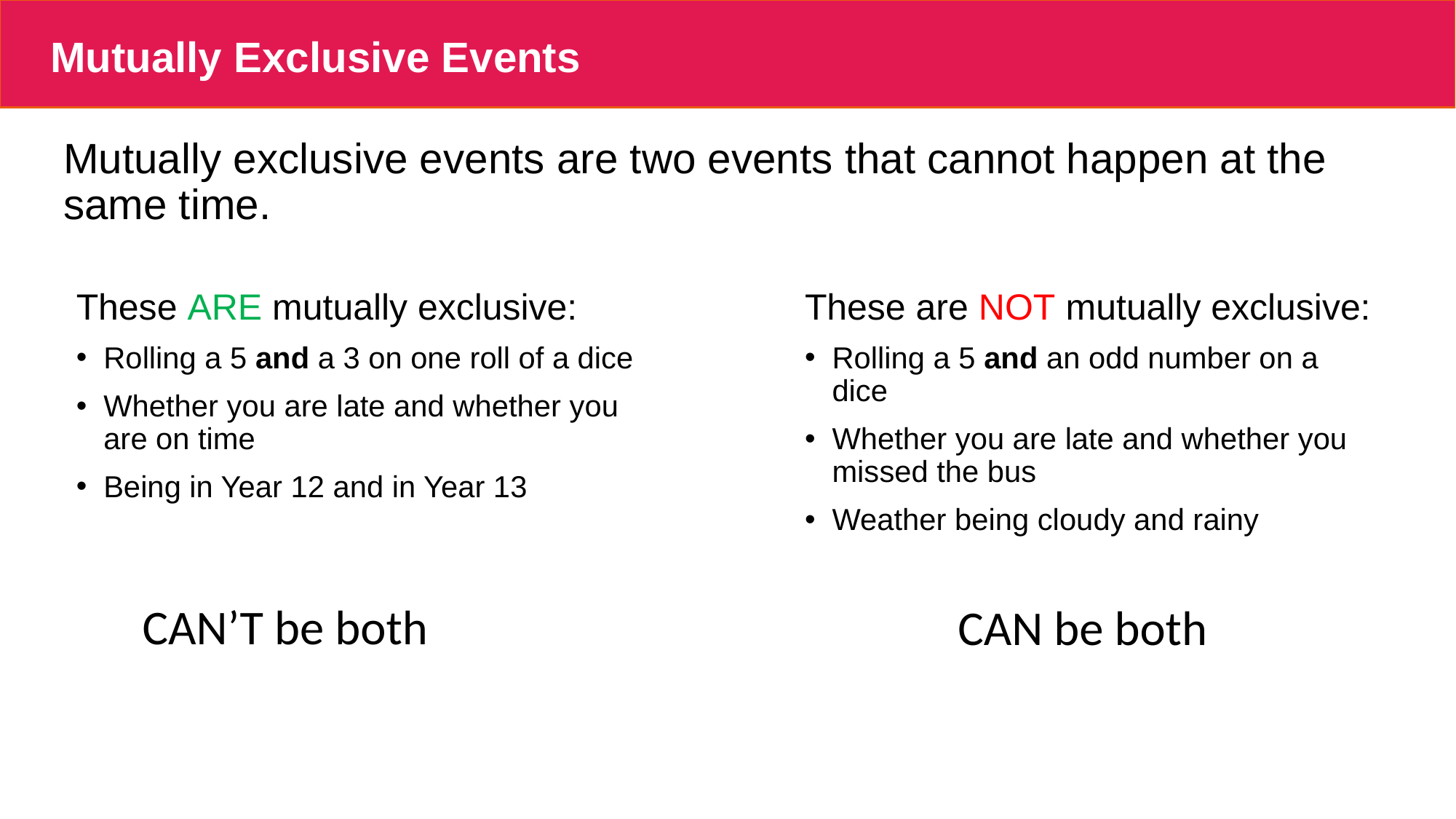

# Mutually Exclusive Events
Mutually exclusive events are two events that cannot happen at the same time.

These ARE mutually exclusive:
Rolling a 5 and a 3 on one roll of a dice
Whether you are late and whether you are on time
Being in Year 12 and in Year 13
These are NOT mutually exclusive:
Rolling a 5 and an odd number on a dice
Whether you are late and whether you missed the bus
Weather being cloudy and rainy
CAN’T be both
CAN be both